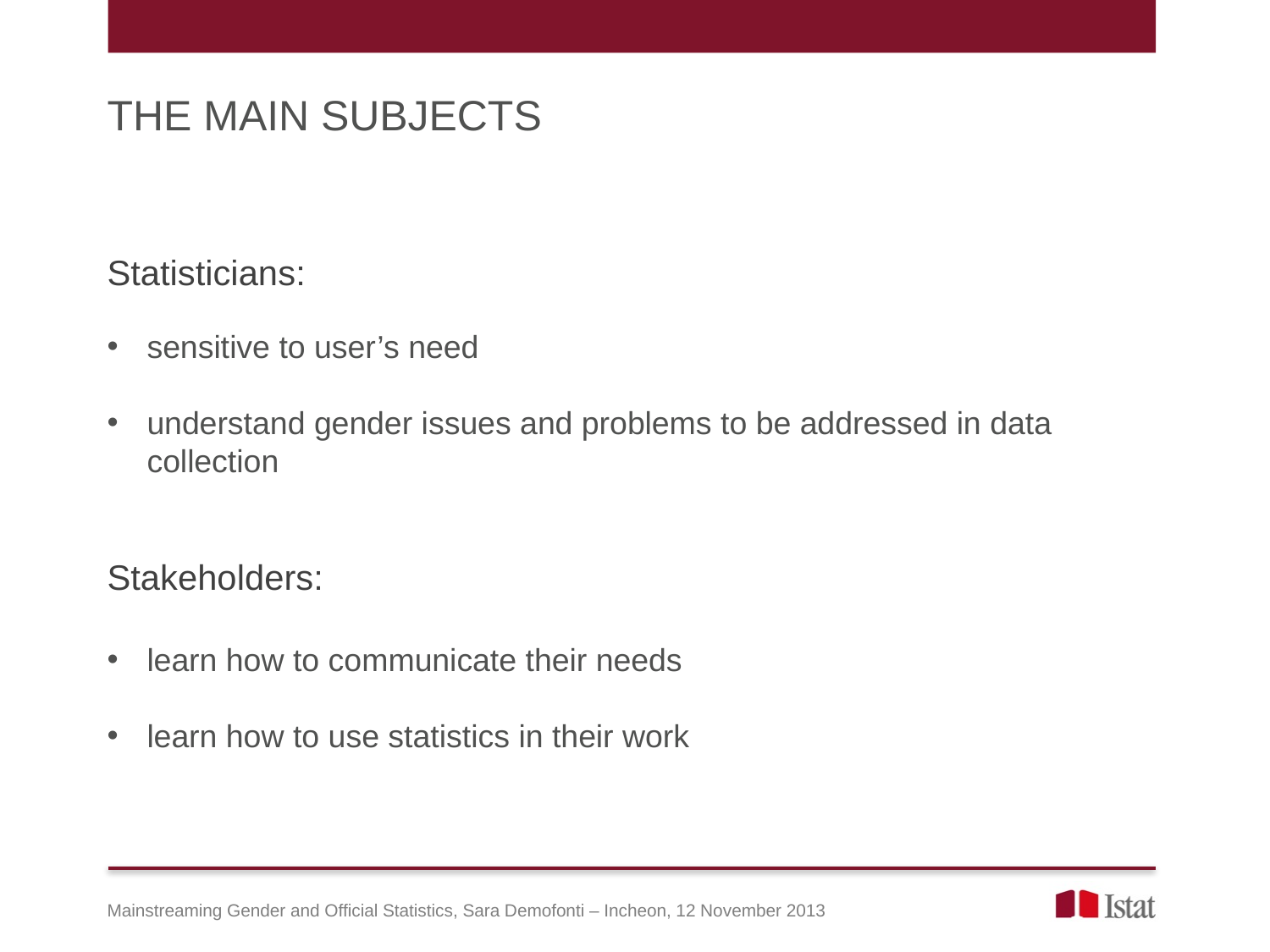

THE MAIN SUBJECTS
Statisticians:

sensitive to user’s need

understand gender issues and problems to be addressed in data collection

Stakeholders:

learn how to communicate their needs

learn how to use statistics in their work

Mainstreaming Gender and Official Statistics, Sara Demofonti – Incheon, 12 November 2013